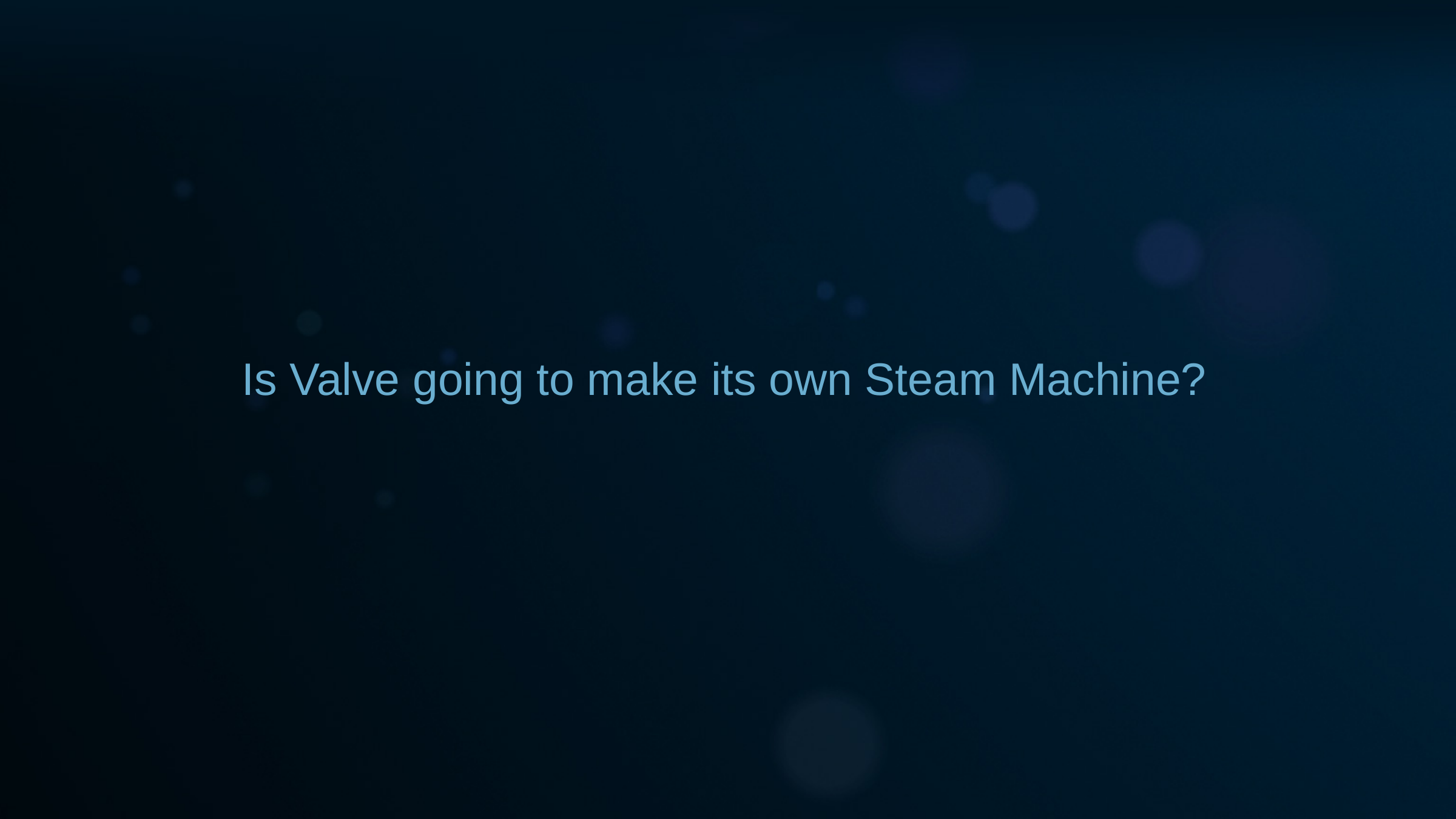

Is Valve going to make its own Steam Machine?